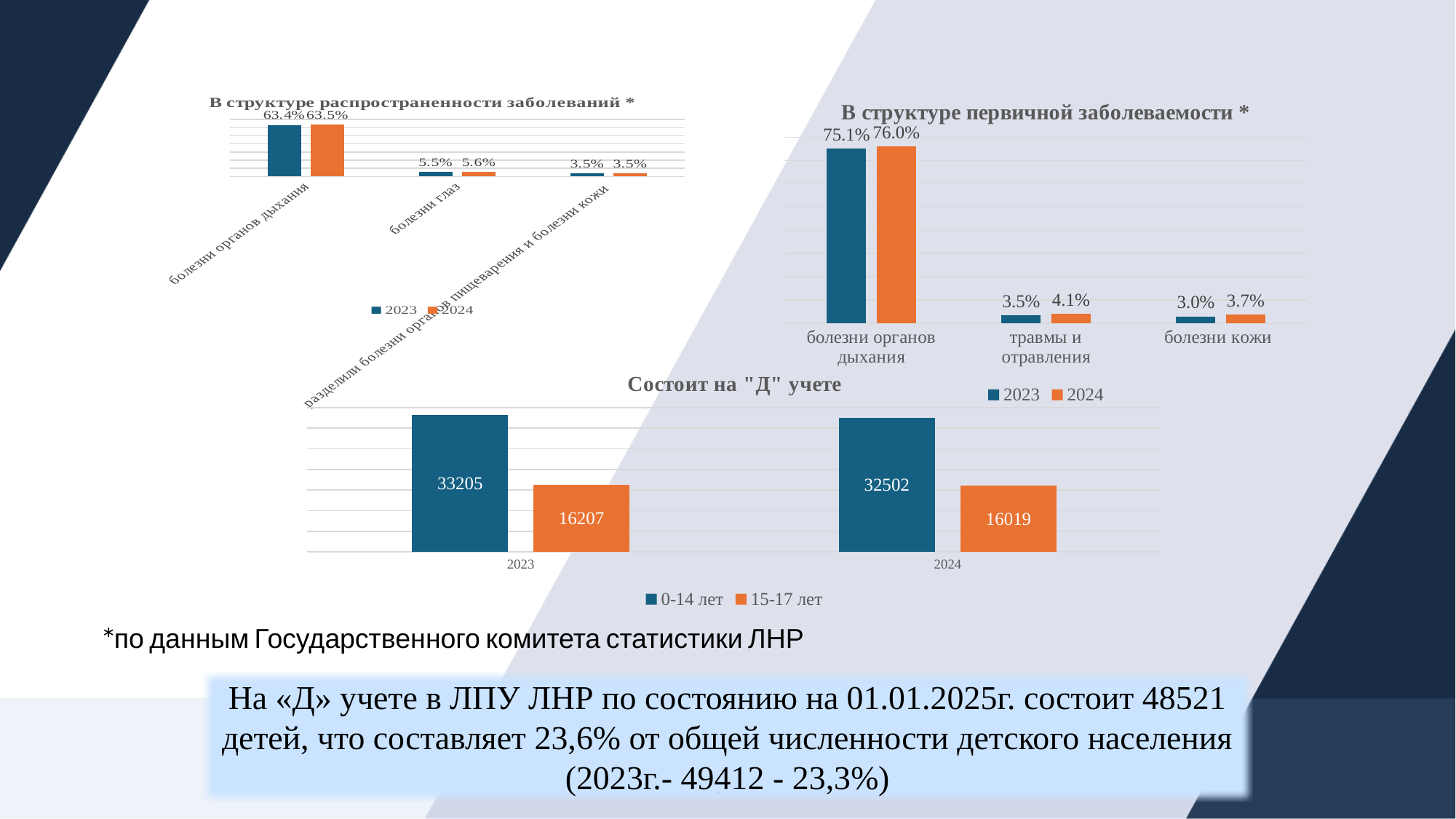

### Chart: В структуре первичной заболеваемости *

| Category | 2023 | 2024 |
|---|---|---|
| болезни органов дыхания | 0.7510000000000003 | 0.7600000000000003 |
| травмы и отравления | 0.03500000000000001 | 0.041 |
| болезни кожи  | 0.030000000000000002 | 0.037 |

### Chart: В структуре распространенности заболеваний *

| Category | 2023 | 2024 |
|---|---|---|
| болезни органов дыхания | 0.6340000000000003 | 0.6350000000000003 |
| болезни глаз | 0.05500000000000003 | 0.05600000000000002 |
| разделили болезни органов пищеварения и болезни кожи  | 0.035000000000000024 | 0.035000000000000024 |

### Chart: Состоит на "Д" учете

| Category | 0-14 лет | 15-17 лет |
|---|---|---|
| 2023 | 33205.0 | 16207.0 |
| 2024 | 32502.0 | 16019.0 |
*по данным Государственного комитета статистики ЛНР
На «Д» учете в ЛПУ ЛНР по состоянию на 01.01.2025г. состоит 48521 детей, что составляет 23,6% от общей численности детского населения (2023г.- 49412 - 23,3%)